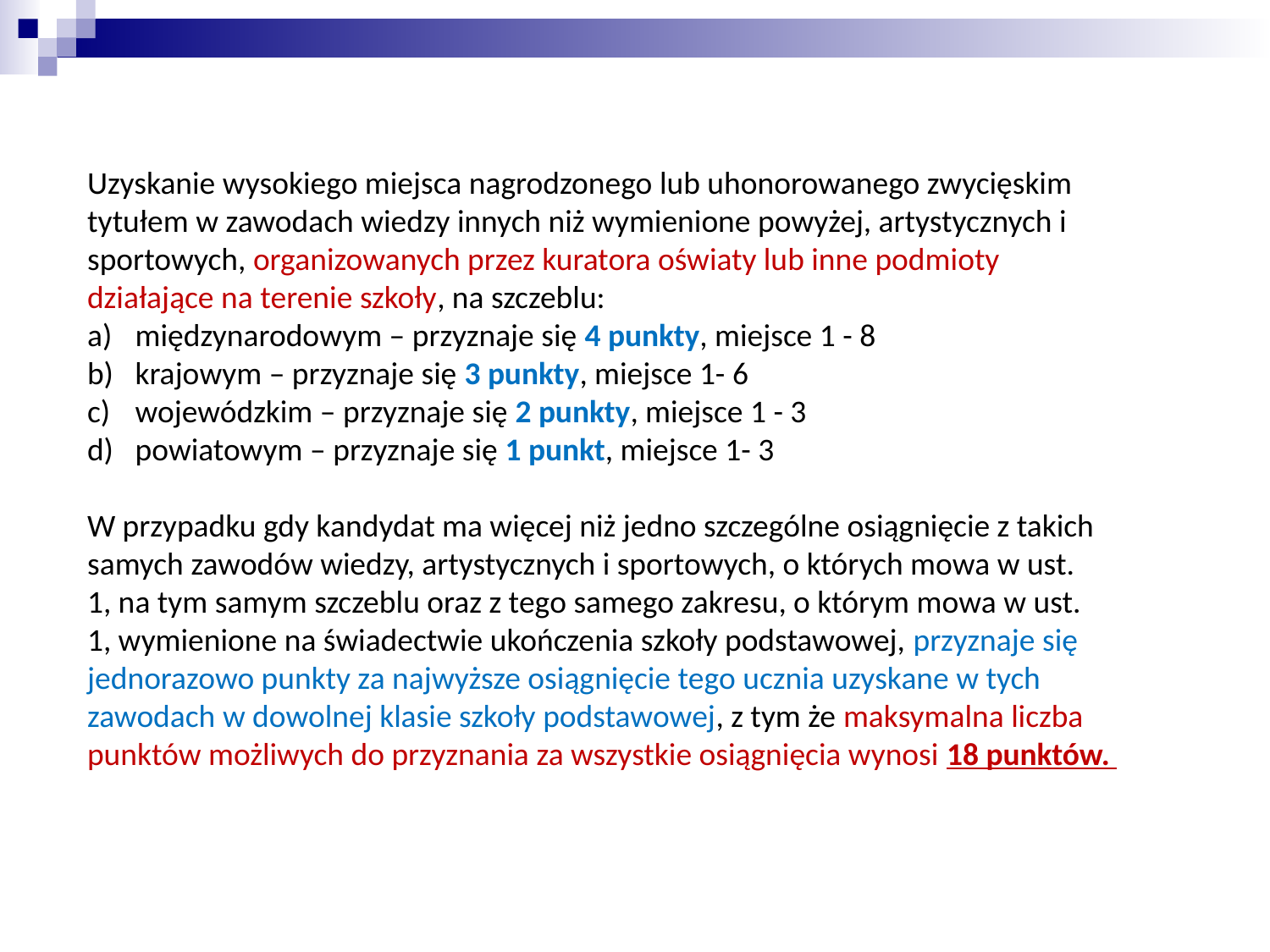

Uzyskanie wysokiego miejsca nagrodzonego lub uhonorowanego zwycięskim tytułem w zawodach wiedzy innych niż wymienione powyżej, artystycznych i sportowych, organizowanych przez kuratora oświaty lub inne podmioty działające na terenie szkoły, na szczeblu:
międzynarodowym – przyznaje się 4 punkty, miejsce 1 - 8
krajowym – przyznaje się 3 punkty, miejsce 1- 6
wojewódzkim – przyznaje się 2 punkty, miejsce 1 - 3
powiatowym – przyznaje się 1 punkt, miejsce 1- 3

W przypadku gdy kandydat ma więcej niż jedno szczególne osiągnięcie z takich
samych zawodów wiedzy, artystycznych i sportowych, o których mowa w ust.
1, na tym samym szczeblu oraz z tego samego zakresu, o którym mowa w ust.
1, wymienione na świadectwie ukończenia szkoły podstawowej, przyznaje się
jednorazowo punkty za najwyższe osiągnięcie tego ucznia uzyskane w tych
zawodach w dowolnej klasie szkoły podstawowej, z tym że maksymalna liczba punktów możliwych do przyznania za wszystkie osiągnięcia wynosi 18 punktów.